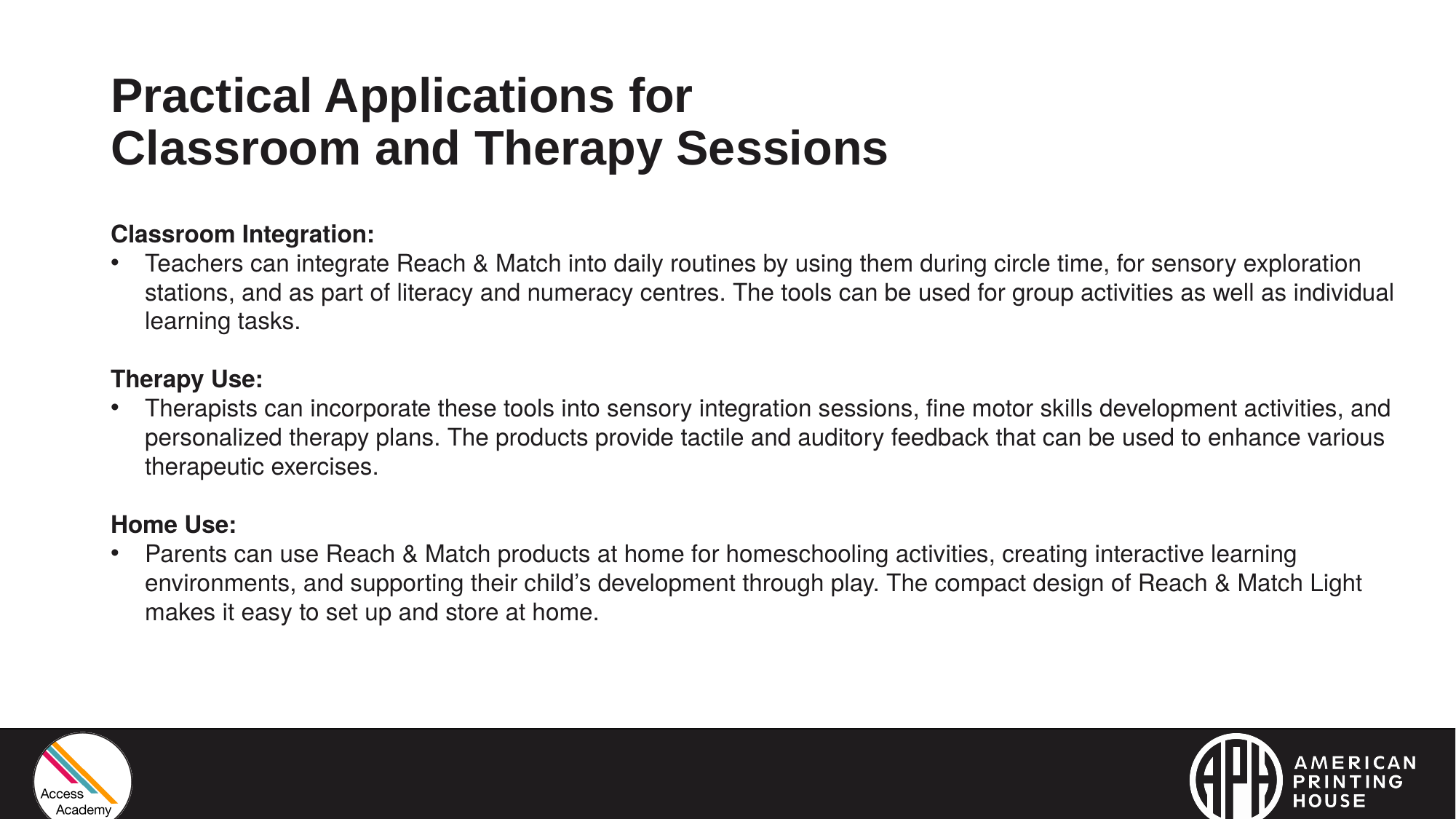

# Practical Applications for Classroom and Therapy Sessions
Classroom Integration:
Teachers can integrate Reach & Match into daily routines by using them during circle time, for sensory exploration stations, and as part of literacy and numeracy centres. The tools can be used for group activities as well as individual learning tasks.

Therapy Use:
Therapists can incorporate these tools into sensory integration sessions, fine motor skills development activities, and personalized therapy plans. The products provide tactile and auditory feedback that can be used to enhance various therapeutic exercises.

Home Use:
Parents can use Reach & Match products at home for homeschooling activities, creating interactive learning environments, and supporting their child’s development through play. The compact design of Reach & Match Light makes it easy to set up and store at home.